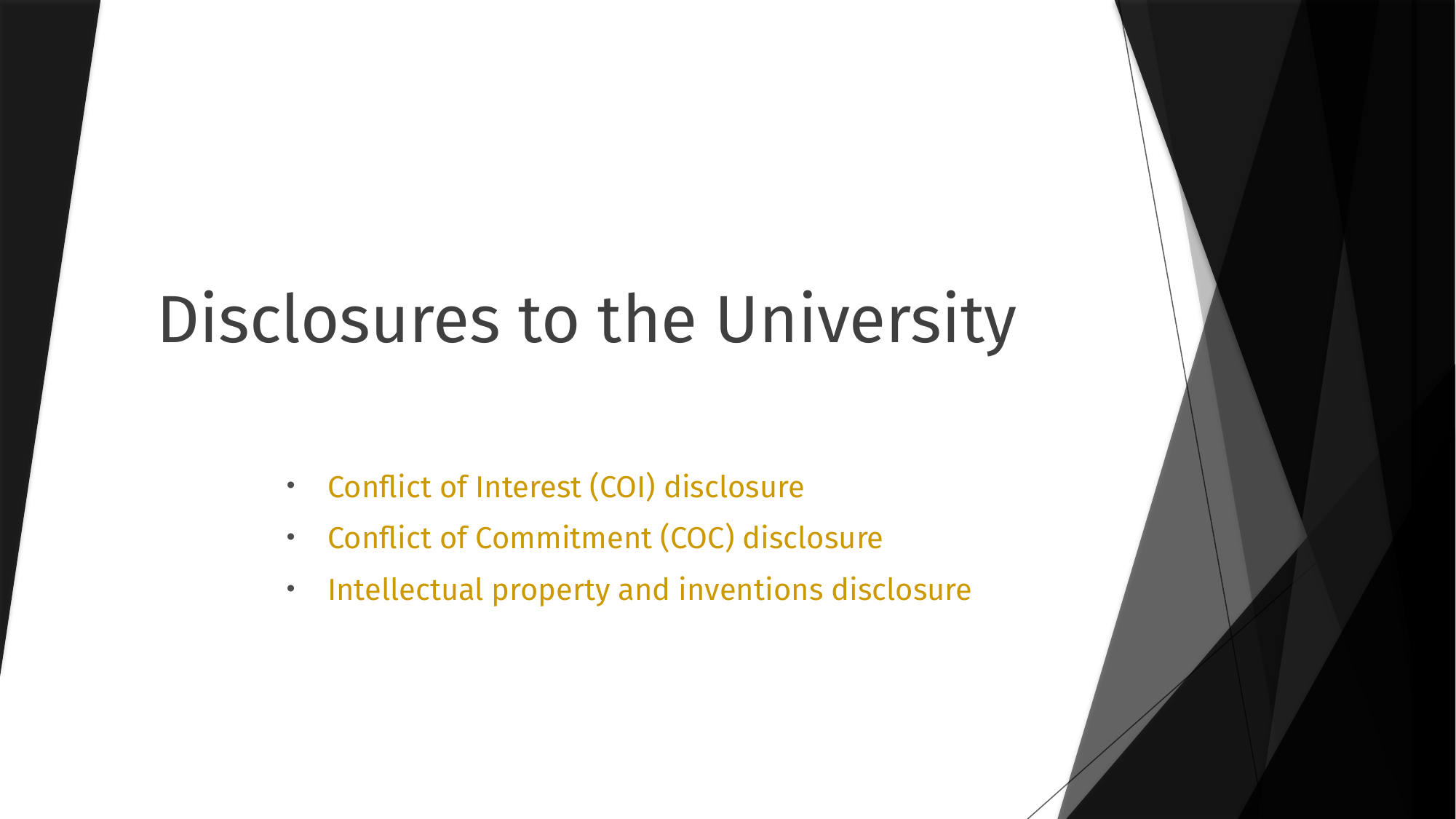

# Disclosures to the University
Conflict of Interest (COI) disclosure
Conflict of Commitment (COC) disclosure
Intellectual property and inventions disclosure